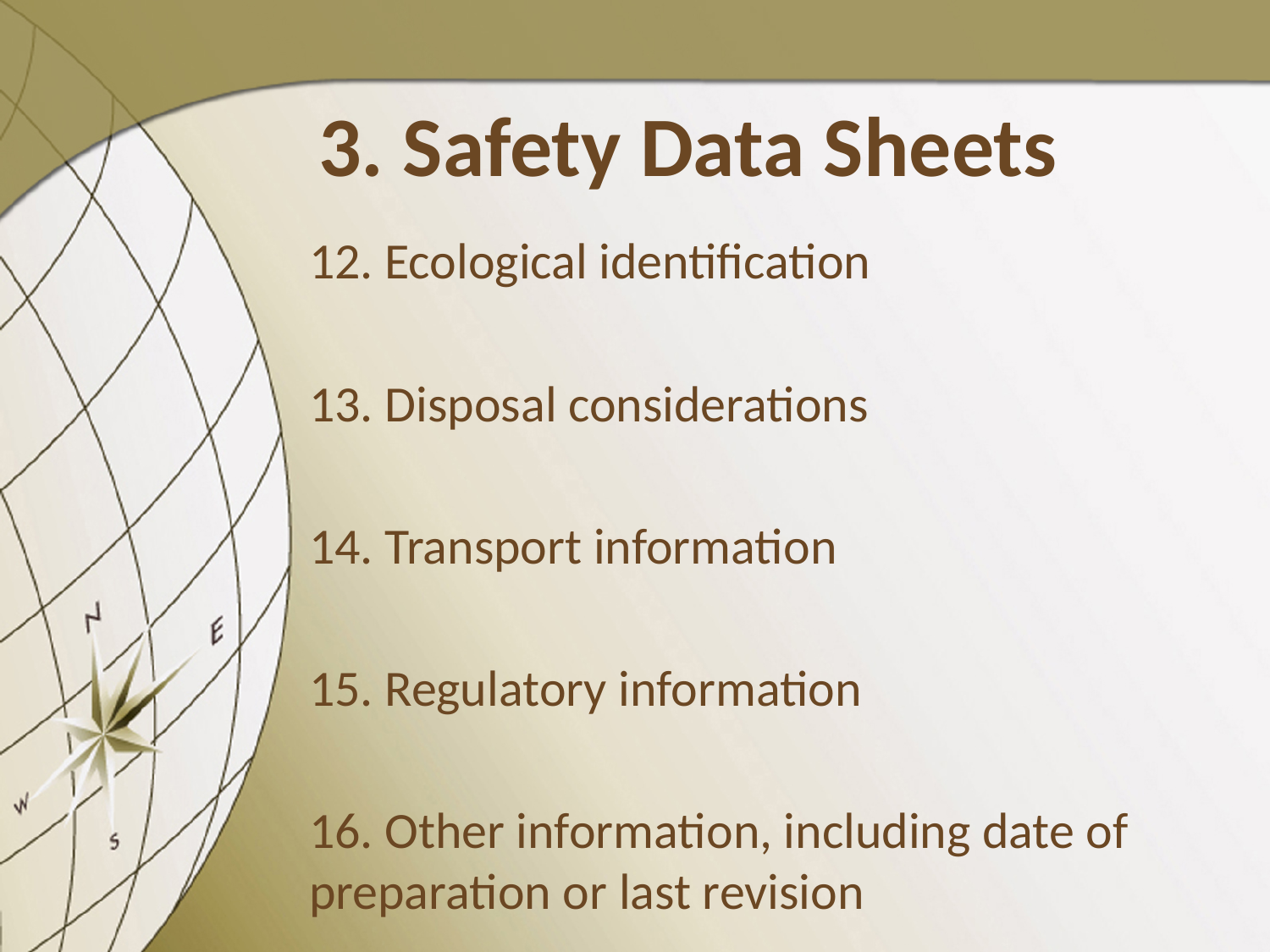

# 3. Safety Data Sheets
12. Ecological identification

13. Disposal considerations

14. Transport information

15. Regulatory information

16. Other information, including date of preparation or last revision